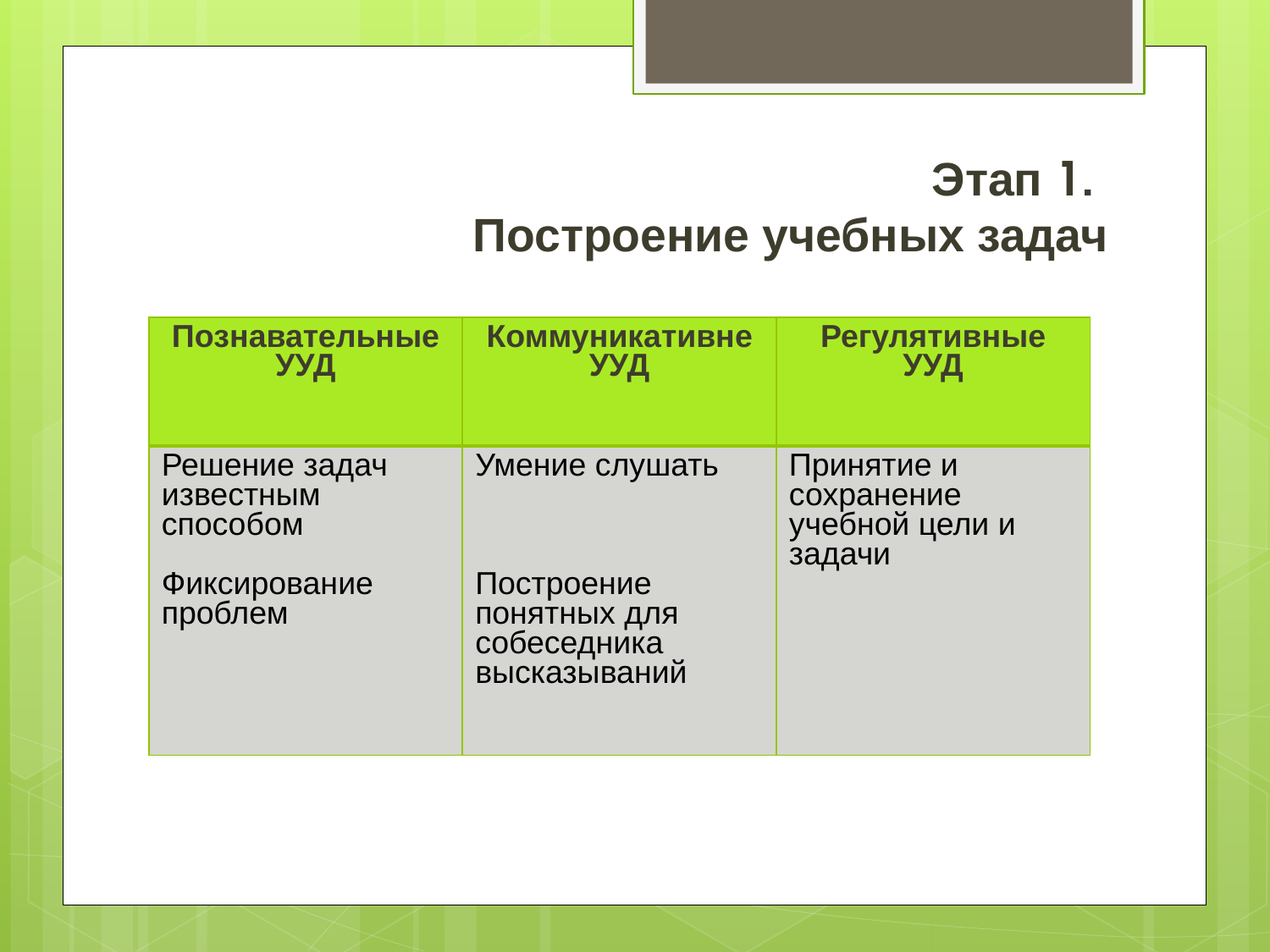

# Этап 1. Построение учебных задач
| Познавательные УУД | Коммуникативне УУД | Регулятивные УУД |
| --- | --- | --- |
| Решение задач известным способом Фиксирование проблем | Умение слушать Построение понятных для собеседника высказываний | Принятие и сохранение учебной цели и задачи |